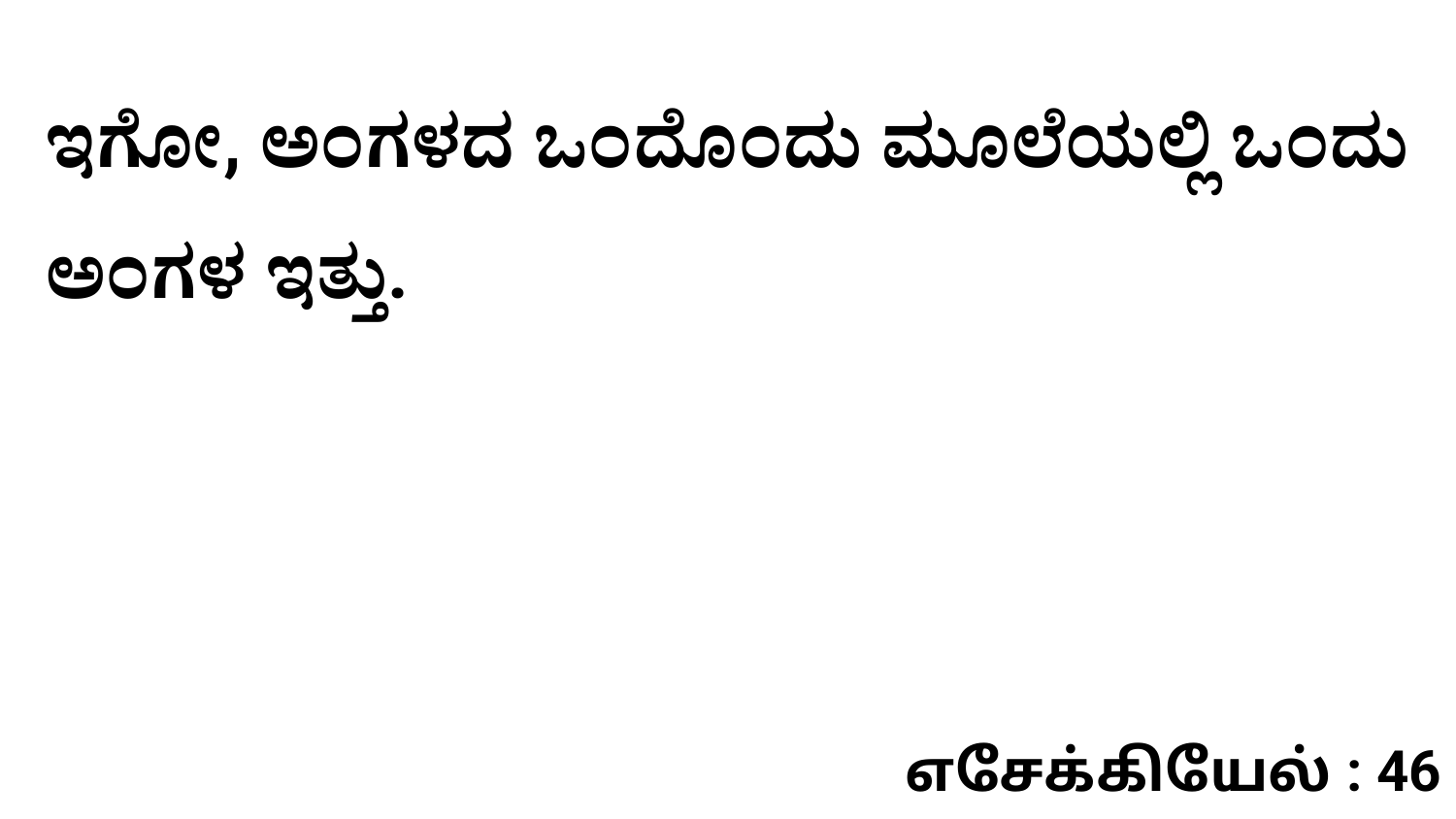

ಇಗೋ, ಅಂಗಳದ ಒಂದೊಂದು ಮೂಲೆಯಲ್ಲಿ ಒಂದು ಅಂಗಳ ಇತ್ತು.
எசேக்கியேல் : 46